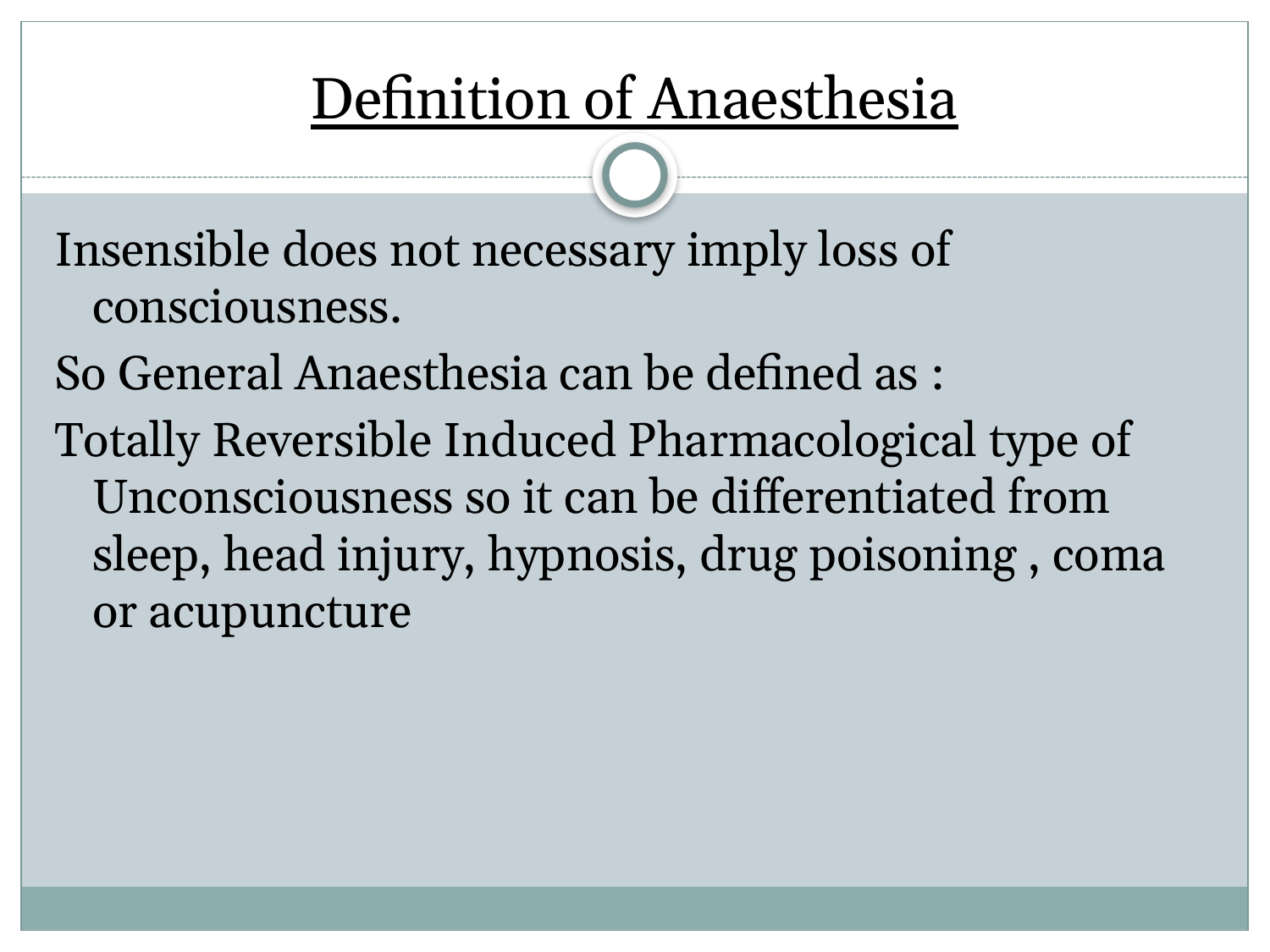

# Definition of Anaesthesia
Insensible does not necessary imply loss of consciousness.
So General Anaesthesia can be defined as :
Totally Reversible Induced Pharmacological type of Unconsciousness so it can be differentiated from sleep, head injury, hypnosis, drug poisoning , coma or acupuncture